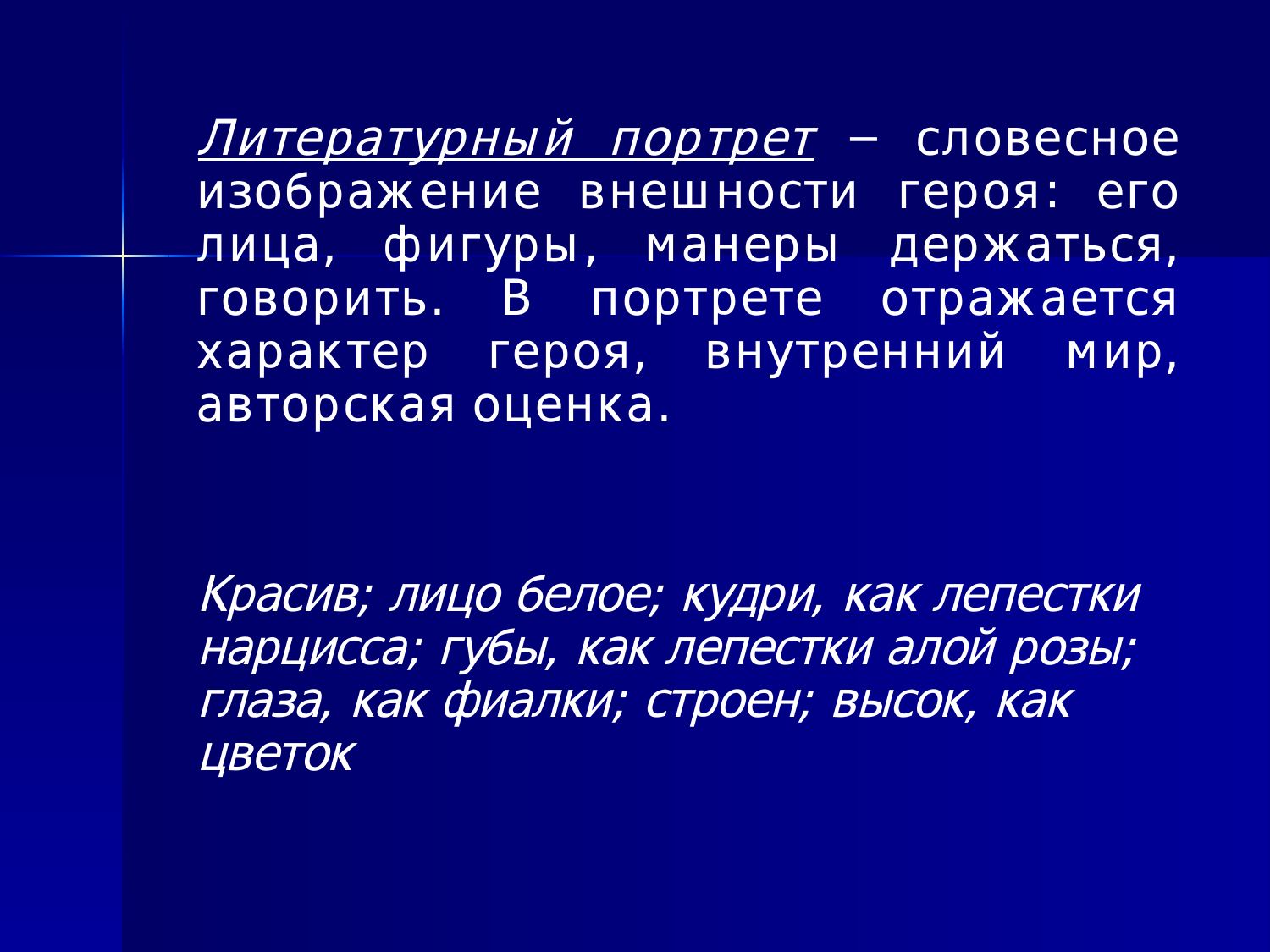

Литературный портрет – словесное изображение внешности героя: его лица, фигуры, манеры держаться, говорить. В портрете отражается характер героя, внутренний мир, авторская оценка.

Красив; лицо белое; кудри, как лепестки нарцисса; губы, как лепестки алой розы; глаза, как фиалки; строен; высок, как цветок